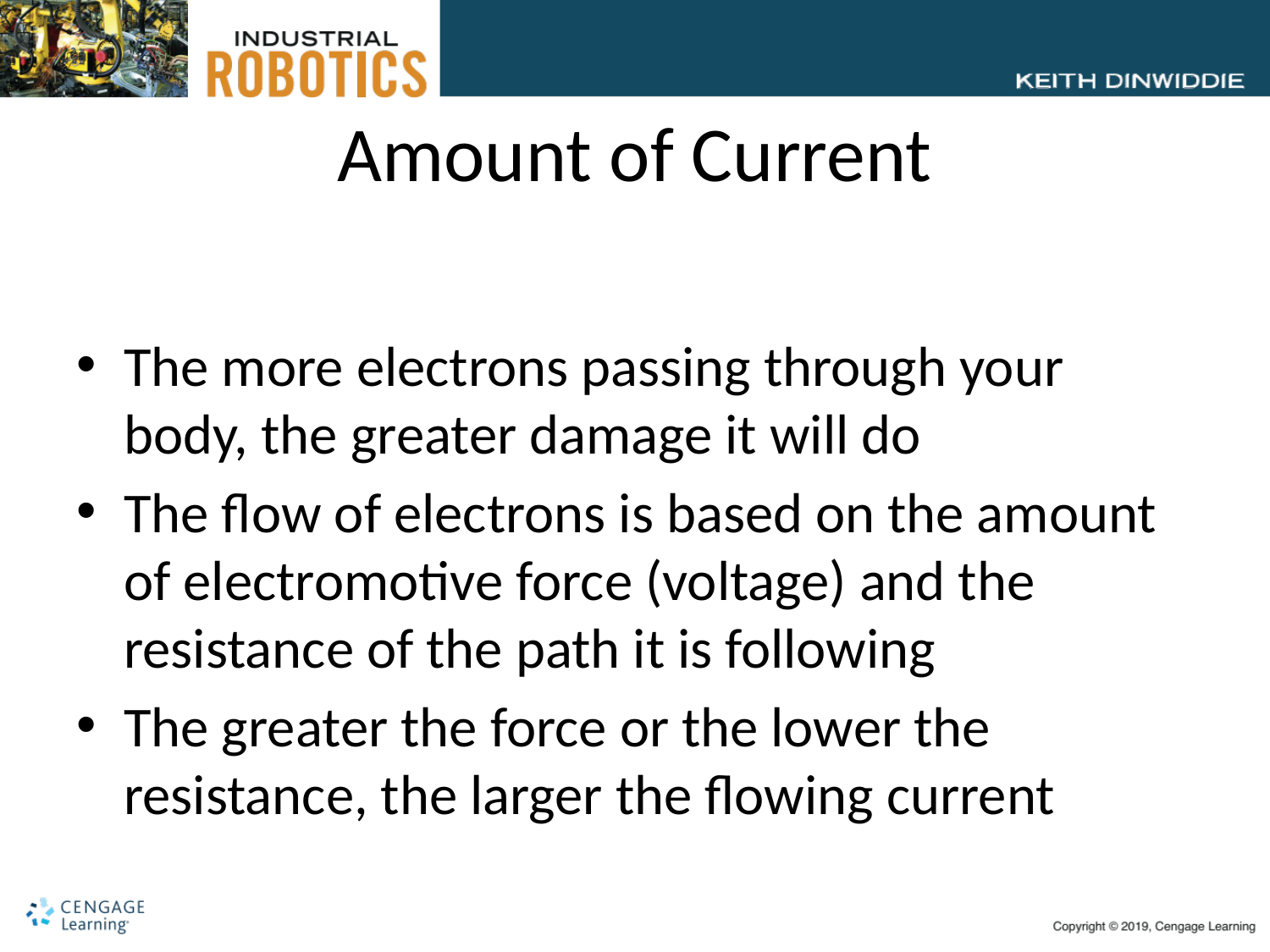

# Amount of Current

The more electrons passing through your body, the greater damage it will do
The flow of electrons is based on the amount of electromotive force (voltage) and the resistance of the path it is following
The greater the force or the lower the resistance, the larger the flowing current